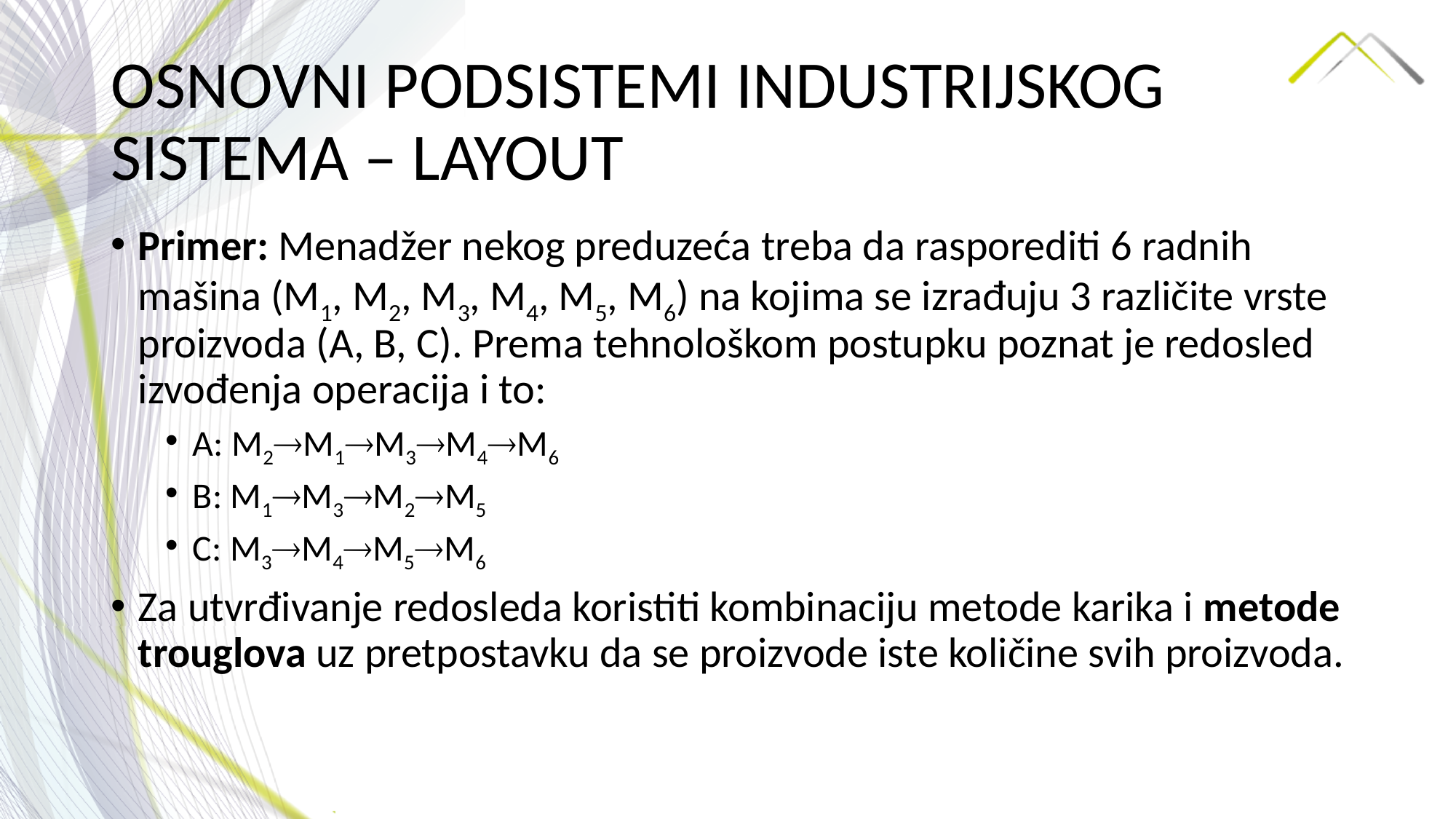

# OSNOVNI PODSISTEMI INDUSTRIJSKOG SISTEMA – LAYOUT
Primer: Menadžer nekog preduzeća treba da rasporediti 6 radnih mašina (M1, M2, M3, M4, M5, M6) na kojima se izrađuju 3 različite vrste proizvoda (A, B, C). Prema tehnološkom postupku poznat je redosled izvođenja operacija i to:
A: M2→M1→M3→M4→M6
B: M1→M3→M2→M5
C: M3→M4→M5→M6
Za utvrđivanje redosleda koristiti kombinaciju metode karika i metode trouglova uz pretpostavku da se proizvode iste količine svih proizvoda.